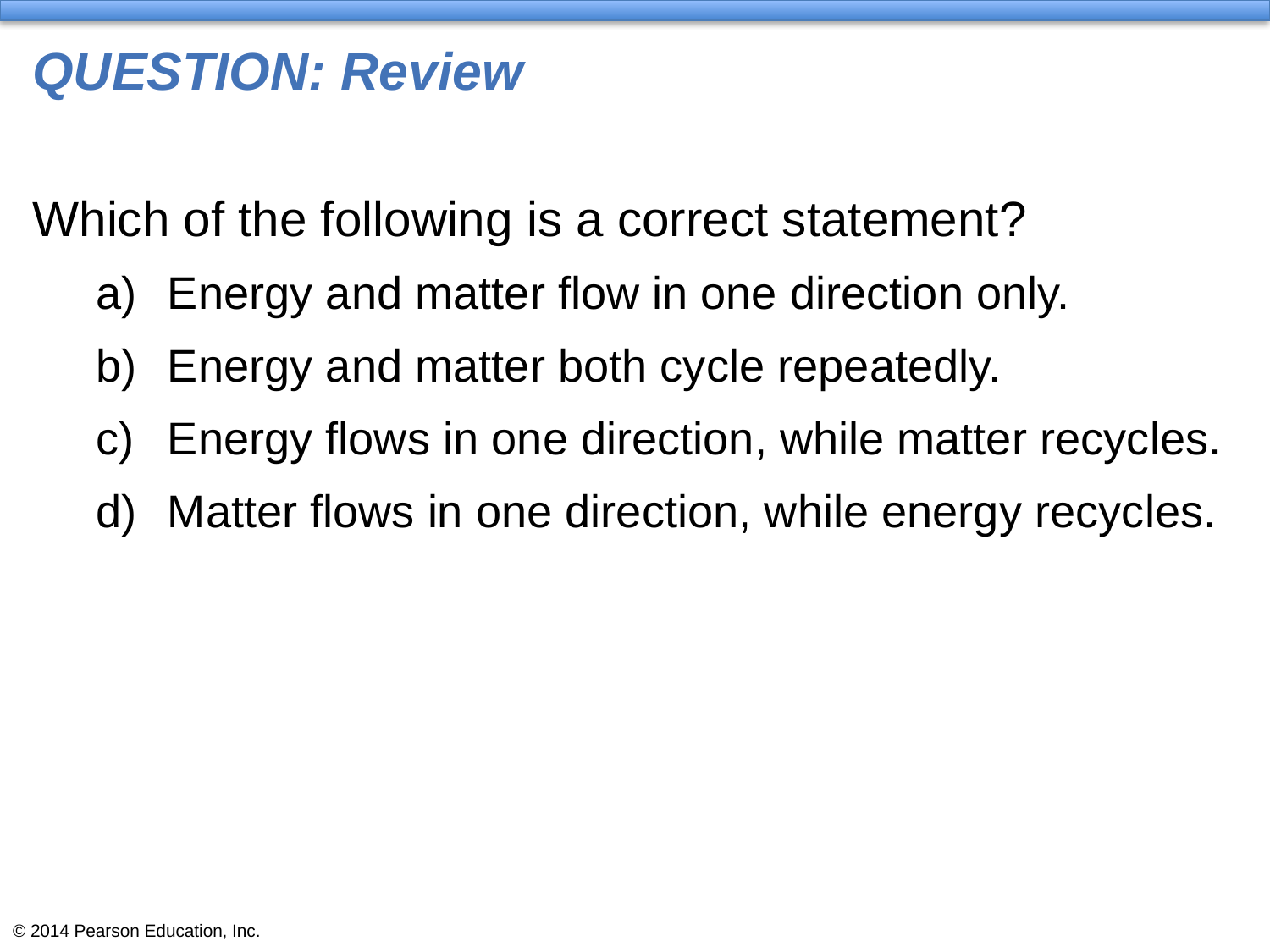

# QUESTION: Review
Which of the following is a correct statement?
Energy and matter flow in one direction only.
Energy and matter both cycle repeatedly.
Energy flows in one direction, while matter recycles.
Matter flows in one direction, while energy recycles.